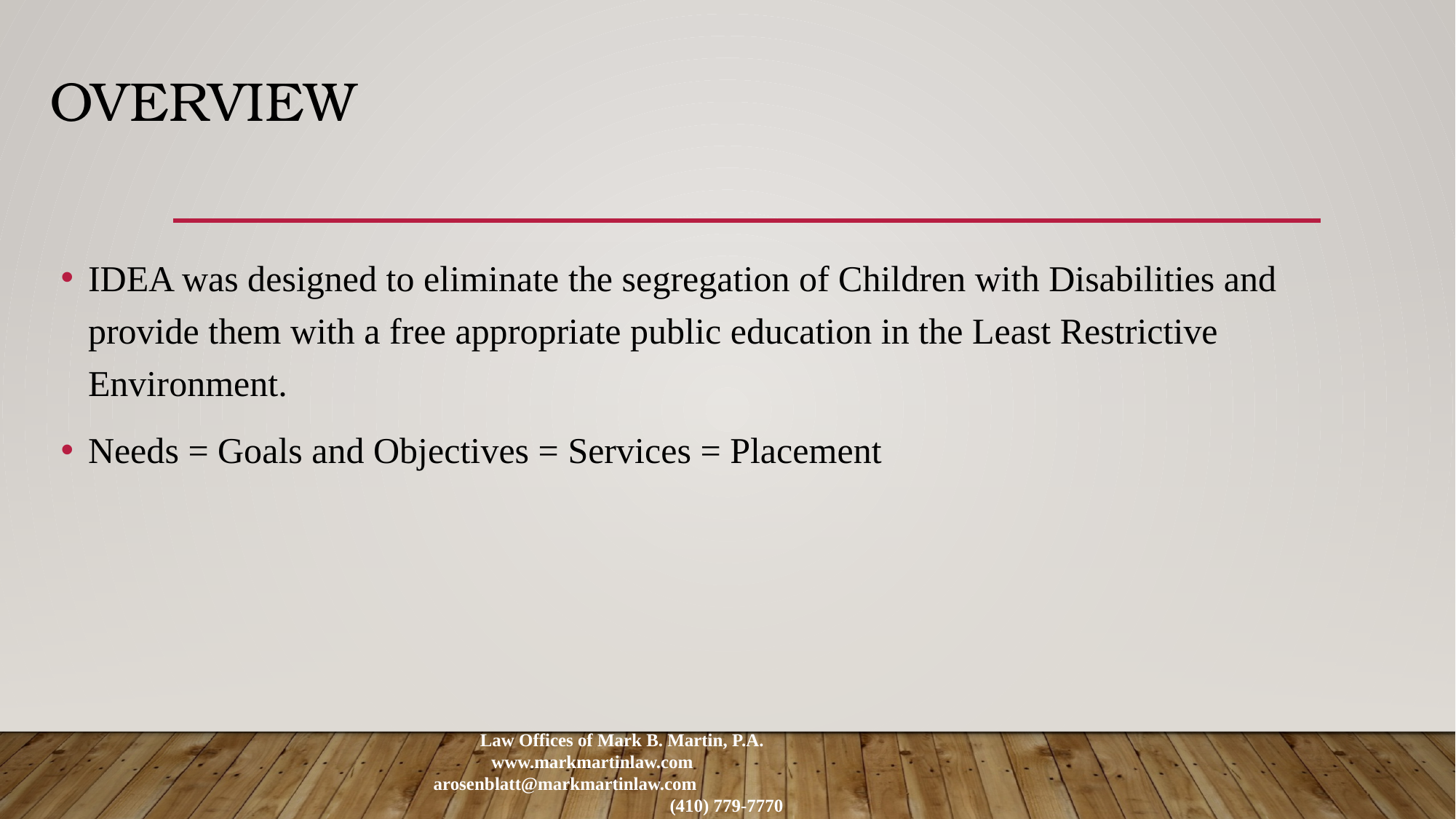

# Overview
IDEA was designed to eliminate the segregation of Children with Disabilities and provide them with a free appropriate public education in the Least Restrictive Environment.
Needs = Goals and Objectives = Services = Placement
Law Offices of Mark B. Martin, P.A.                                 www.markmartinlaw.com                                              arosenblatt@markmartinlaw.com                                                                        (410) 779-7770